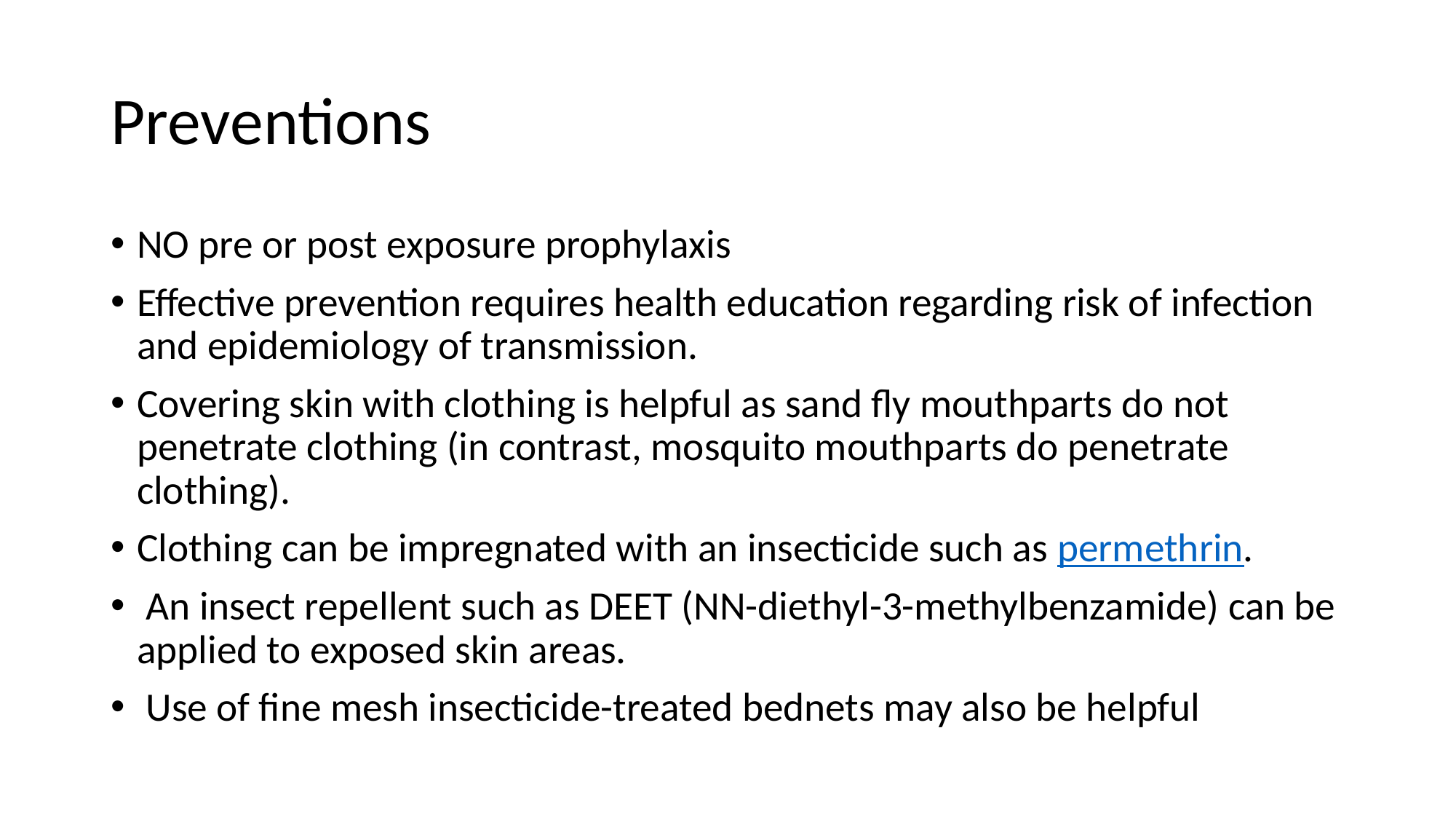

# Preventions
NO pre or post exposure prophylaxis
Effective prevention requires health education regarding risk of infection and epidemiology of transmission.
Covering skin with clothing is helpful as sand fly mouthparts do not penetrate clothing (in contrast, mosquito mouthparts do penetrate clothing).
Clothing can be impregnated with an insecticide such as permethrin.
 An insect repellent such as DEET (NN-diethyl-3-methylbenzamide) can be applied to exposed skin areas.
 Use of fine mesh insecticide-treated bednets may also be helpful